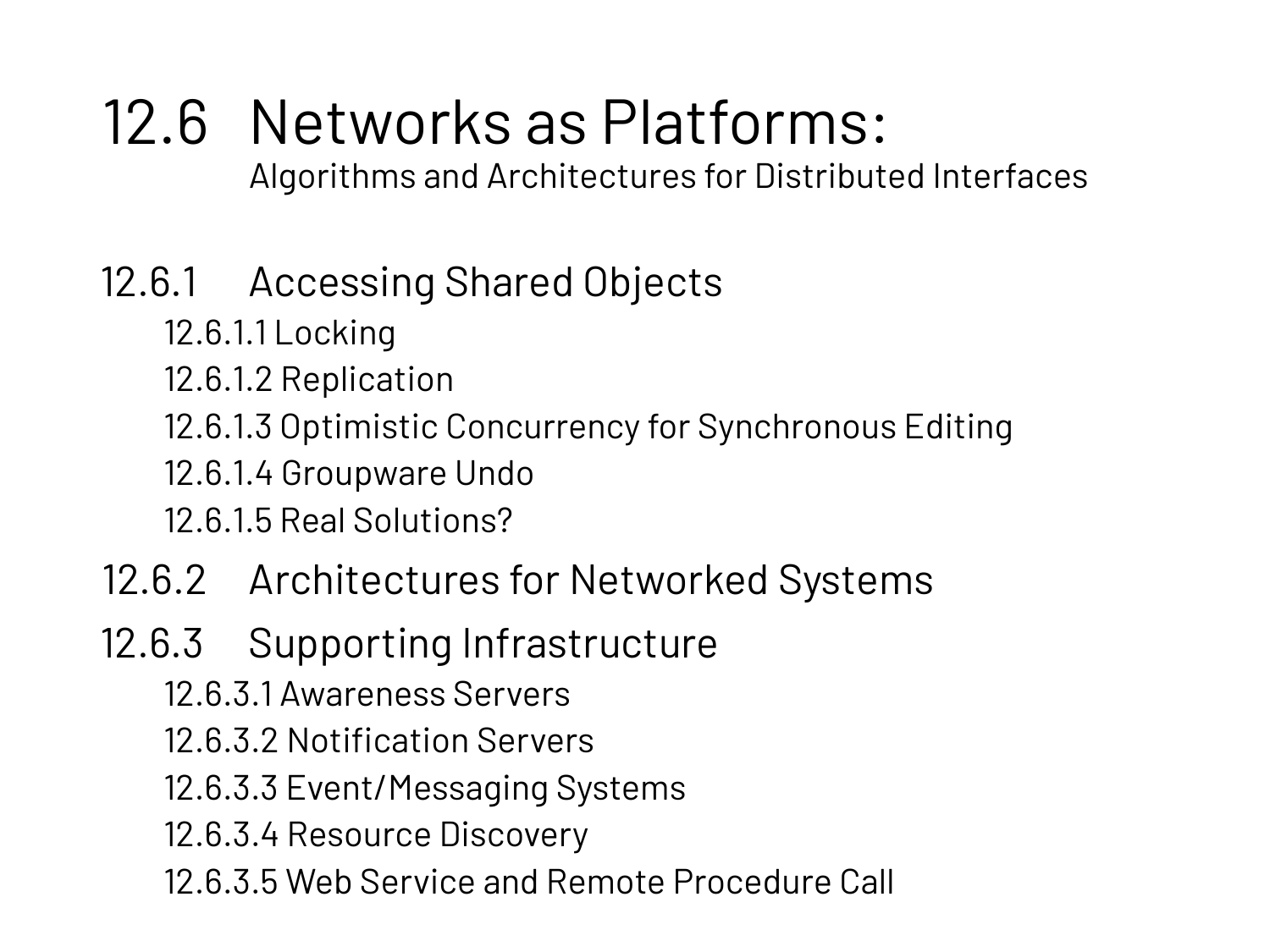

# 12.6	Networks as Platforms: Algorithms and Architectures for Distributed Interfaces
12.6.1	Accessing Shared Objects
12.6.1.1 Locking
12.6.1.2 Replication
12.6.1.3 Optimistic Concurrency for Synchronous Editing
12.6.1.4 Groupware Undo
12.6.1.5 Real Solutions?
12.6.2	Architectures for Networked Systems
12.6.3	Supporting Infrastructure
12.6.3.1 Awareness Servers
12.6.3.2 Notification Servers
12.6.3.3 Event/Messaging Systems
12.6.3.4 Resource Discovery
12.6.3.5 Web Service and Remote Procedure Call